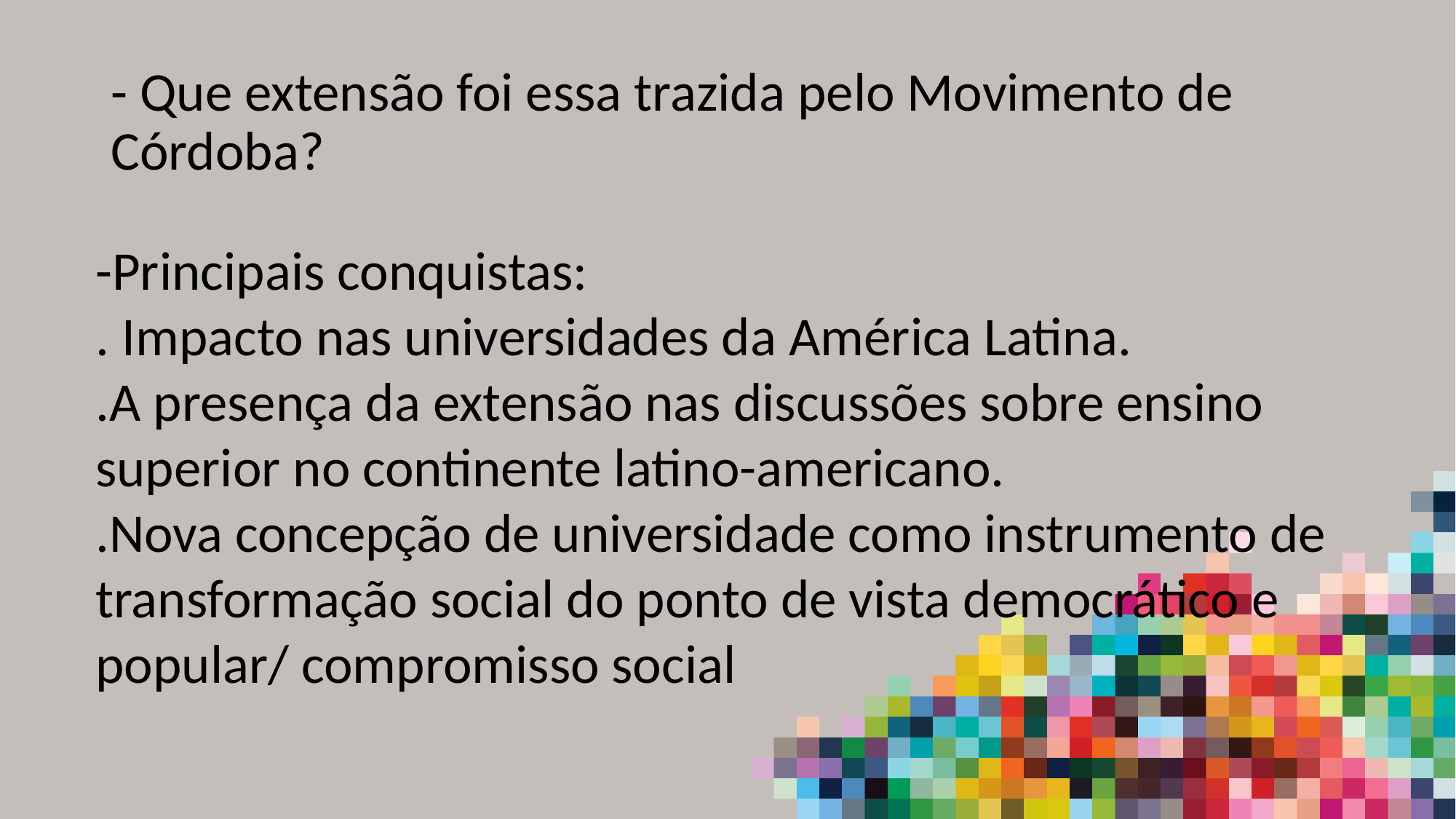

# - Que extensão foi essa trazida pelo Movimento de Córdoba?
-Principais conquistas:
. Impacto nas universidades da América Latina.
.A presença da extensão nas discussões sobre ensino superior no continente latino-americano.
.Nova concepção de universidade como instrumento de transformação social do ponto de vista democrático e popular/ compromisso social